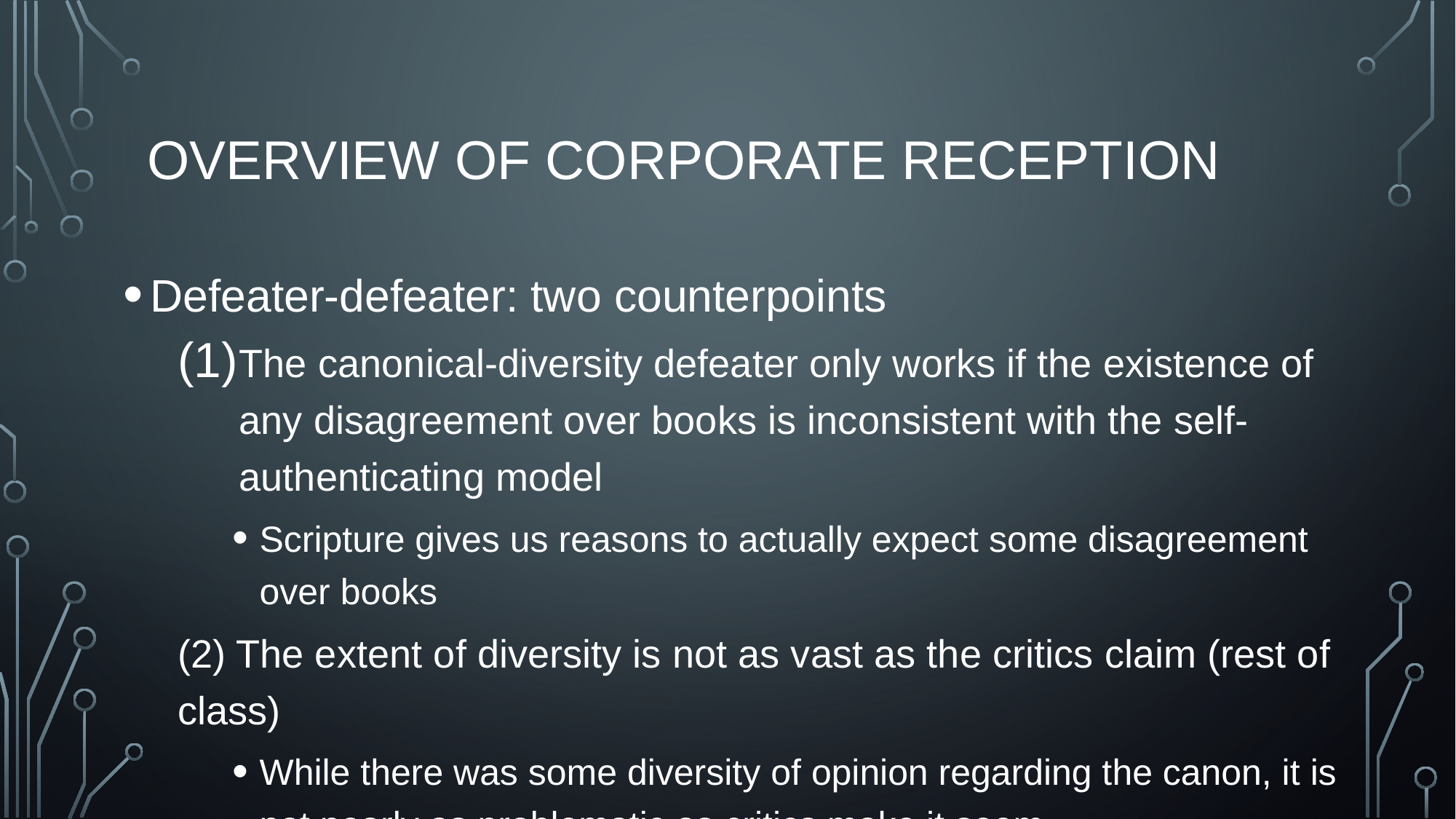

# Overview of Corporate Reception
Defeater-defeater: two counterpoints
The canonical-diversity defeater only works if the existence of any disagreement over books is inconsistent with the self-authenticating model
Scripture gives us reasons to actually expect some disagreement over books
(2) The extent of diversity is not as vast as the critics claim (rest of class)
While there was some diversity of opinion regarding the canon, it is not nearly as problematic as critics make it seem